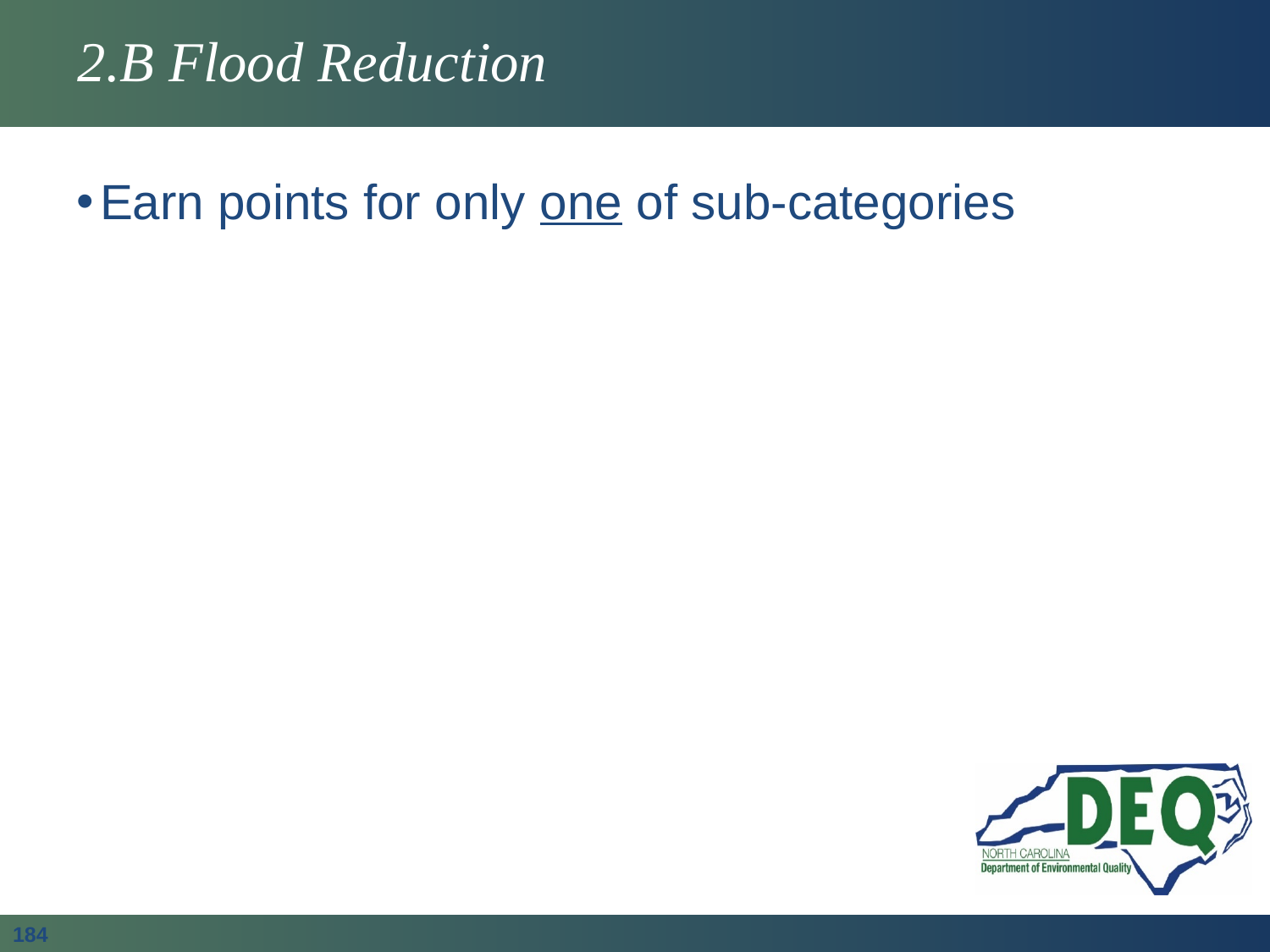

# 2.B Flood Reduction
Earn points for only one of sub-categories

184